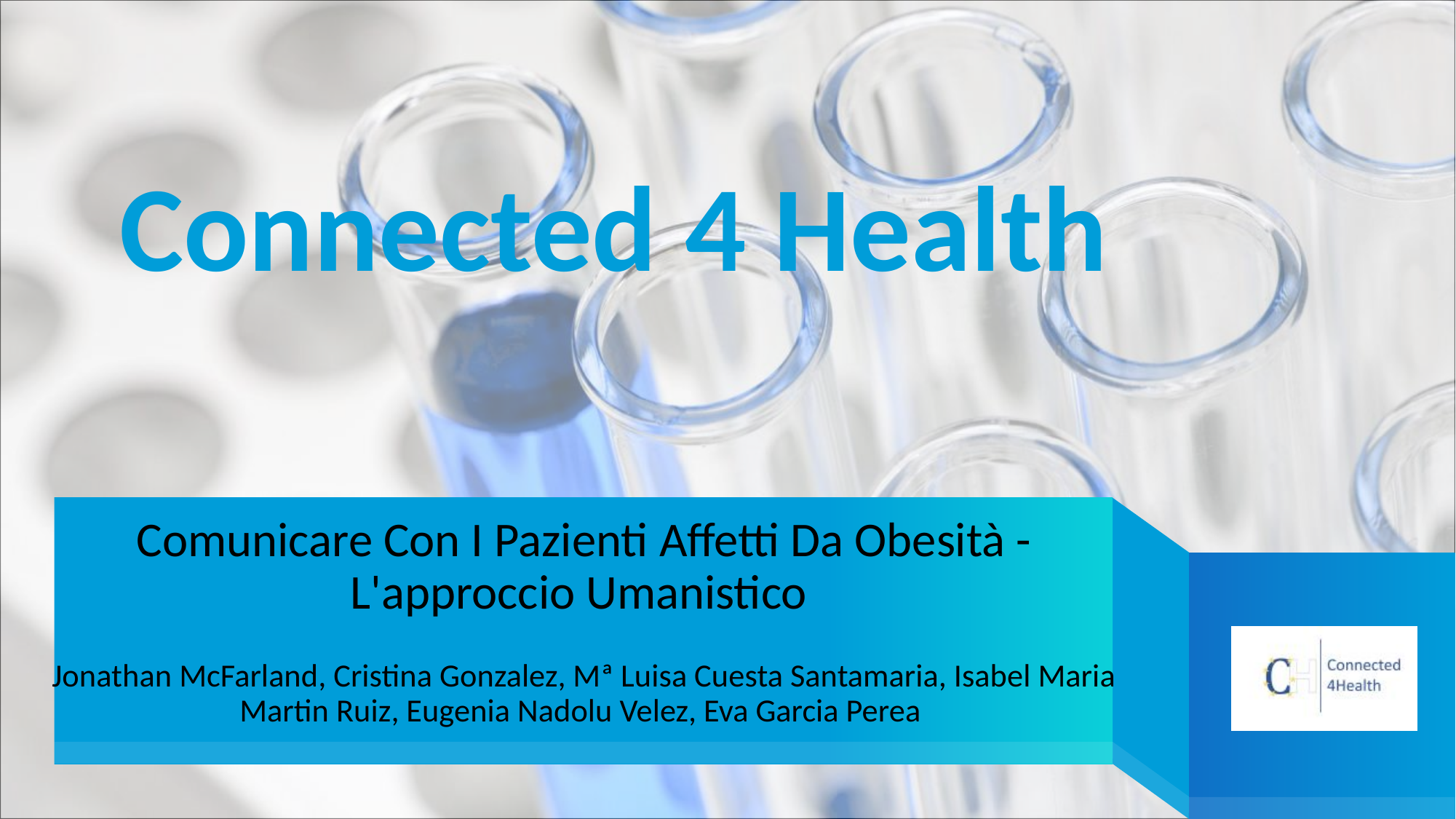

Connected 4 Health
# Comunicare Con I Pazienti Affetti Da Obesità - L'approccio Umanistico Jonathan McFarland, Cristina Gonzalez, Mª Luisa Cuesta Santamaria, Isabel Maria Martin Ruiz, Eugenia Nadolu Velez, Eva Garcia Perea